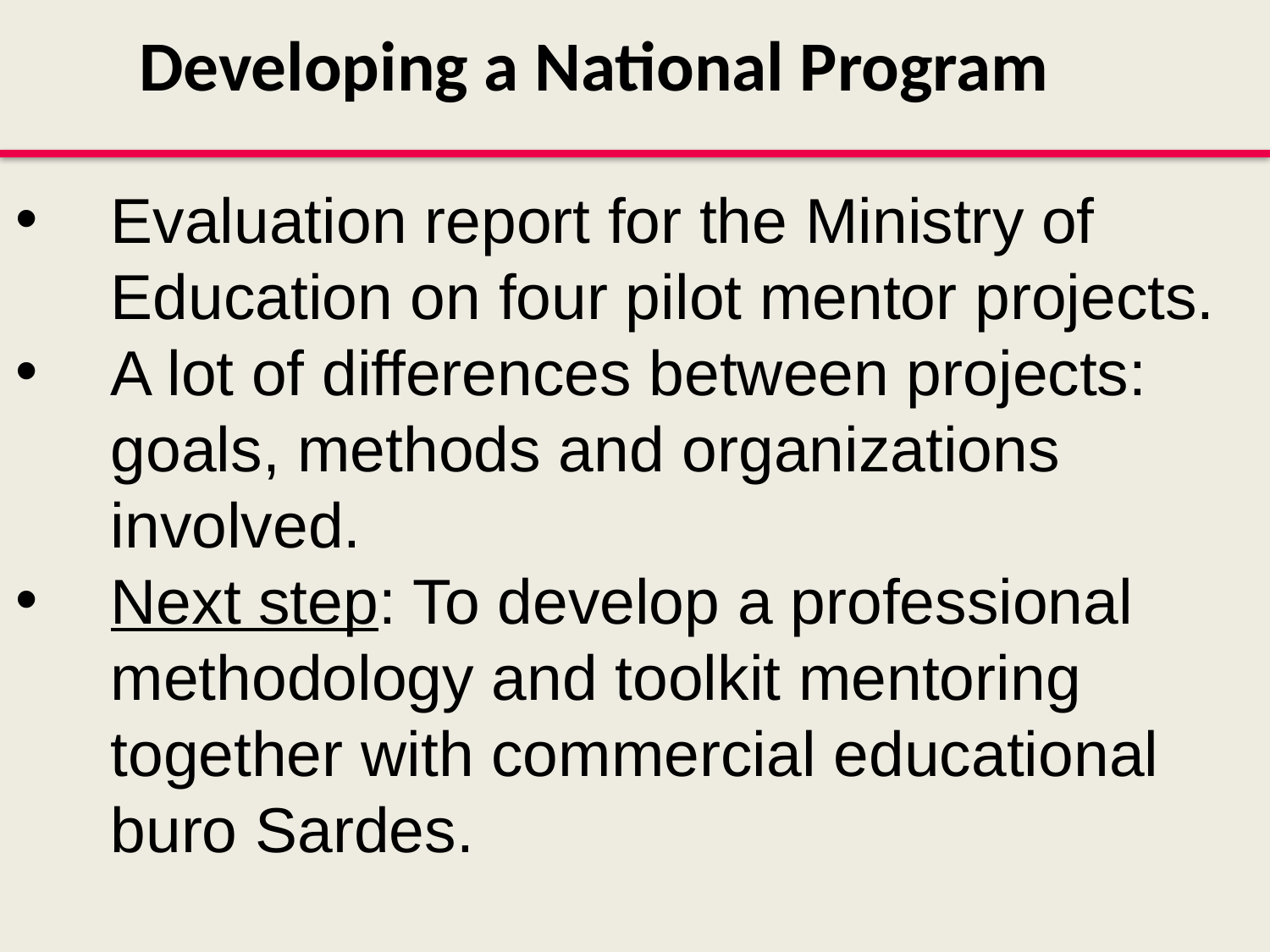

Developing a National Program
Evaluation report for the Ministry of Education on four pilot mentor projects.
A lot of differences between projects: goals, methods and organizations involved.
Next step: To develop a professional methodology and toolkit mentoring together with commercial educational buro Sardes.